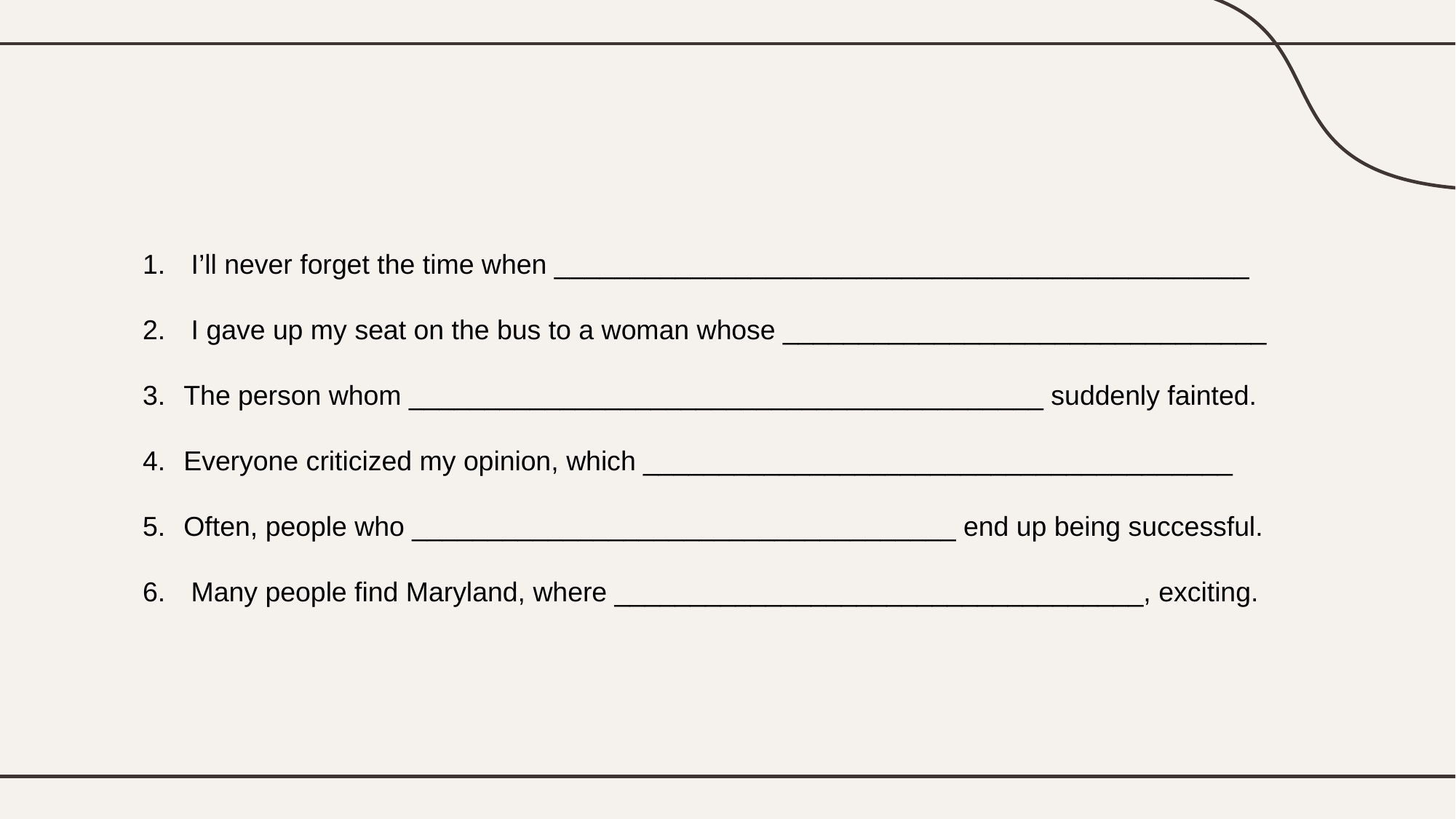

#
 I’ll never forget the time when ______________________________________________
 I gave up my seat on the bus to a woman whose ________________________________
The person whom __________________________________________ suddenly fainted.
Everyone criticized my opinion, which _______________________________________
Often, people who ____________________________________ end up being successful.
 Many people find Maryland, where ___________________________________, exciting.